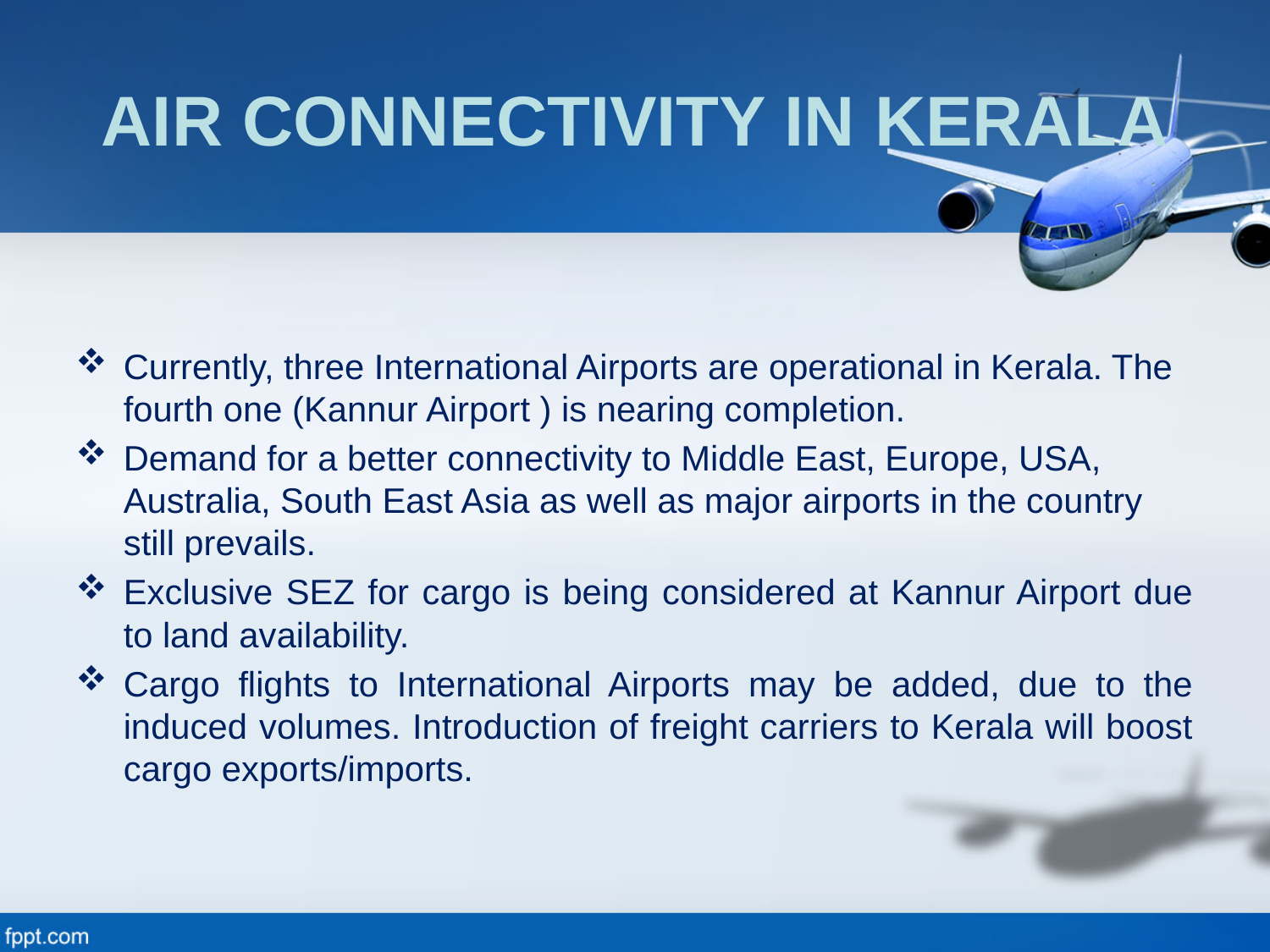

Air Connectivity in Kerala

Currently, three International Airports are operational in Kerala. The fourth one (Kannur Airport ) is nearing completion.
Demand for a better connectivity to Middle East, Europe, USA, Australia, South East Asia as well as major airports in the country still prevails.
Exclusive SEZ for cargo is being considered at Kannur Airport due to land availability.
Cargo flights to International Airports may be added, due to the induced volumes. Introduction of freight carriers to Kerala will boost cargo exports/imports.